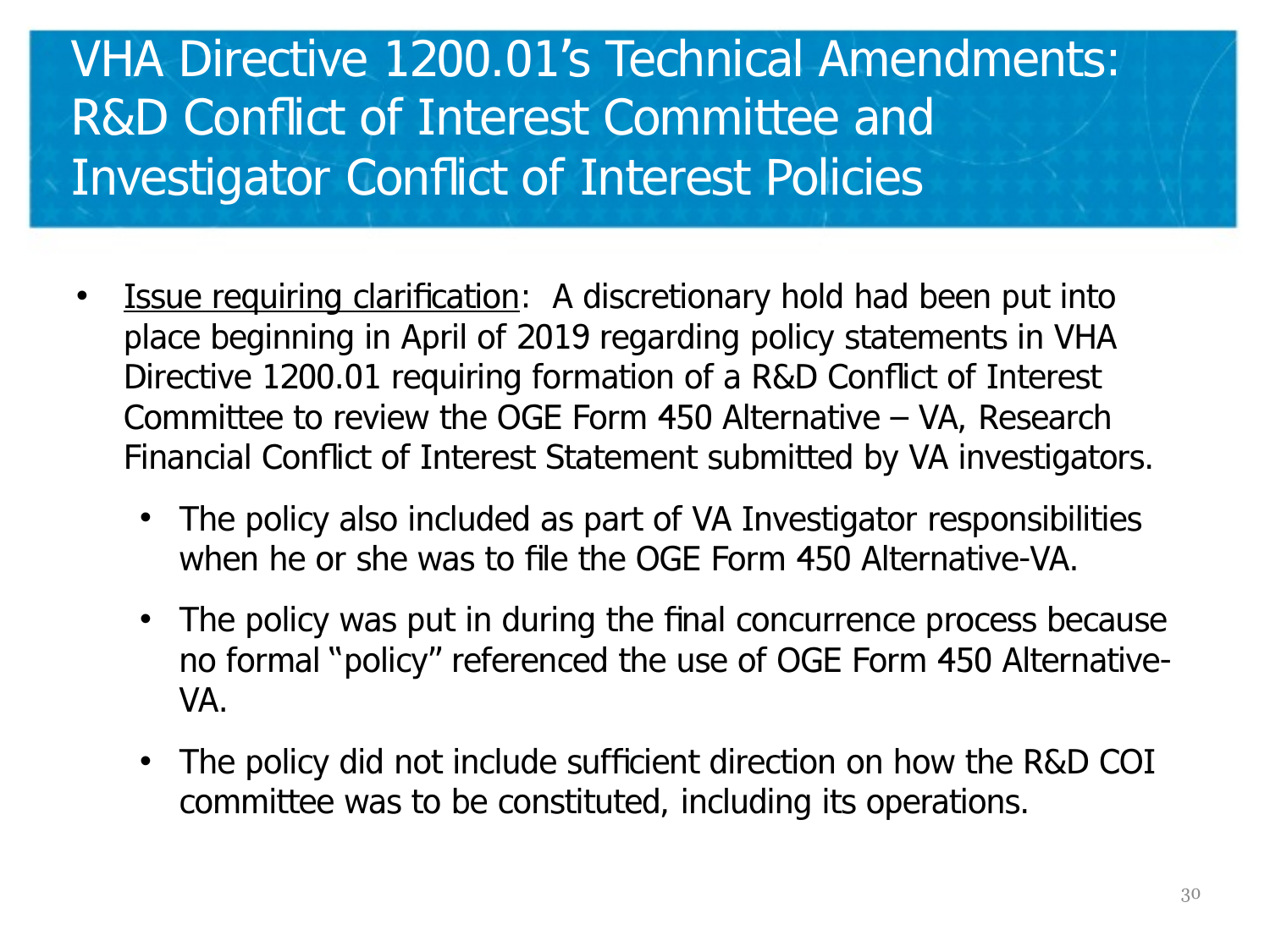

# VHA Directive 1200.01’s Technical Amendments: R&D Conflict of Interest Committee and Investigator Conflict of Interest Policies
Issue requiring clarification:  A discretionary hold had been put into place beginning in April of 2019 regarding policy statements in VHA Directive 1200.01 requiring formation of a R&D Conflict of Interest Committee to review the OGE Form 450 Alternative – VA, Research Financial Conflict of Interest Statement submitted by VA investigators.
The policy also included as part of VA Investigator responsibilities when he or she was to file the OGE Form 450 Alternative-VA.
The policy was put in during the final concurrence process because no formal “policy” referenced the use of OGE Form 450 Alternative-VA.
The policy did not include sufficient direction on how the R&D COI committee was to be constituted, including its operations.